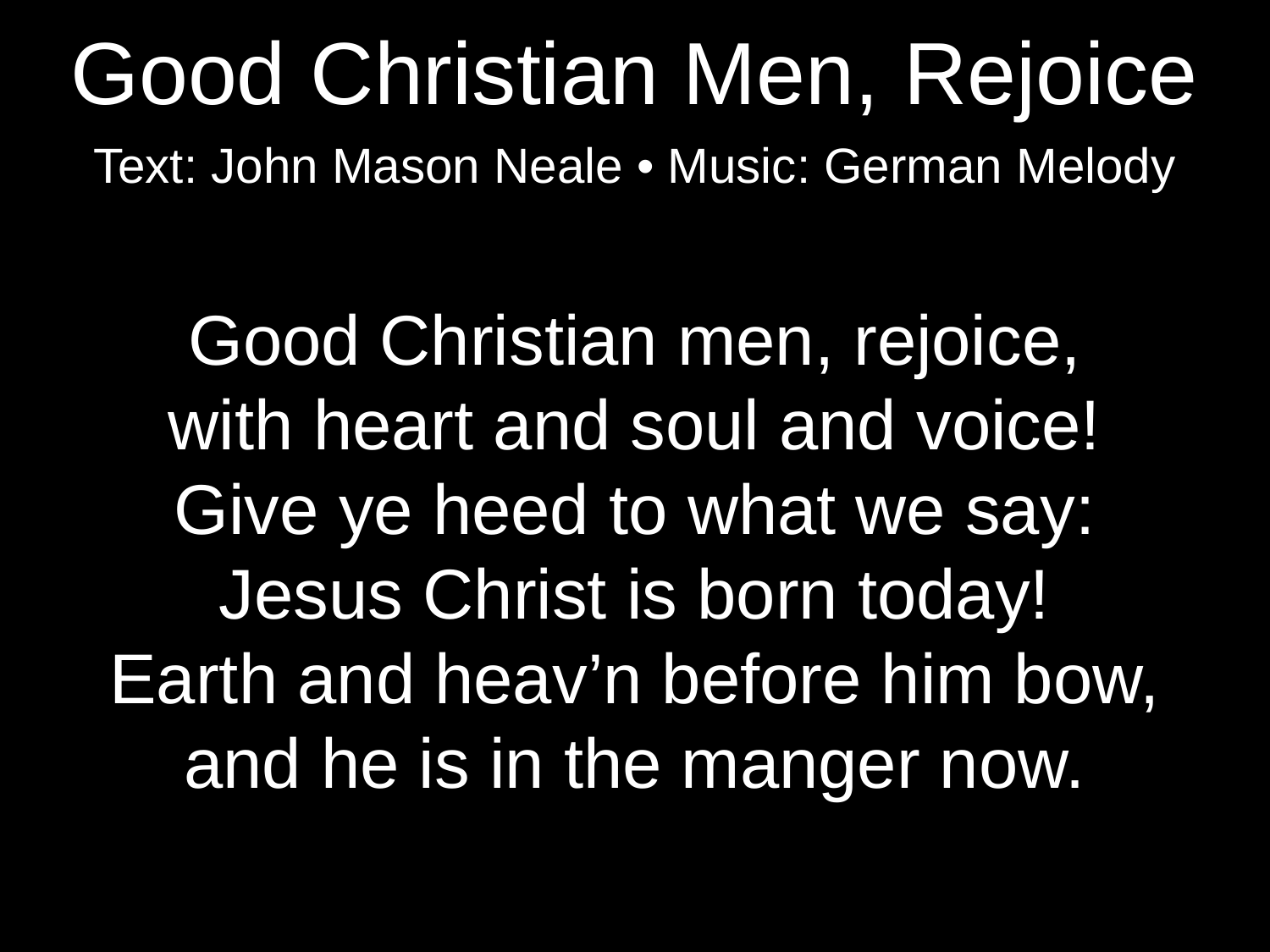

Good Christian Men, Rejoice
Text: John Mason Neale • Music: German Melody
Good Christian men, rejoice,
with heart and soul and voice!
Give ye heed to what we say:
Jesus Christ is born today!
Earth and heav’n before him bow,
and he is in the manger now.